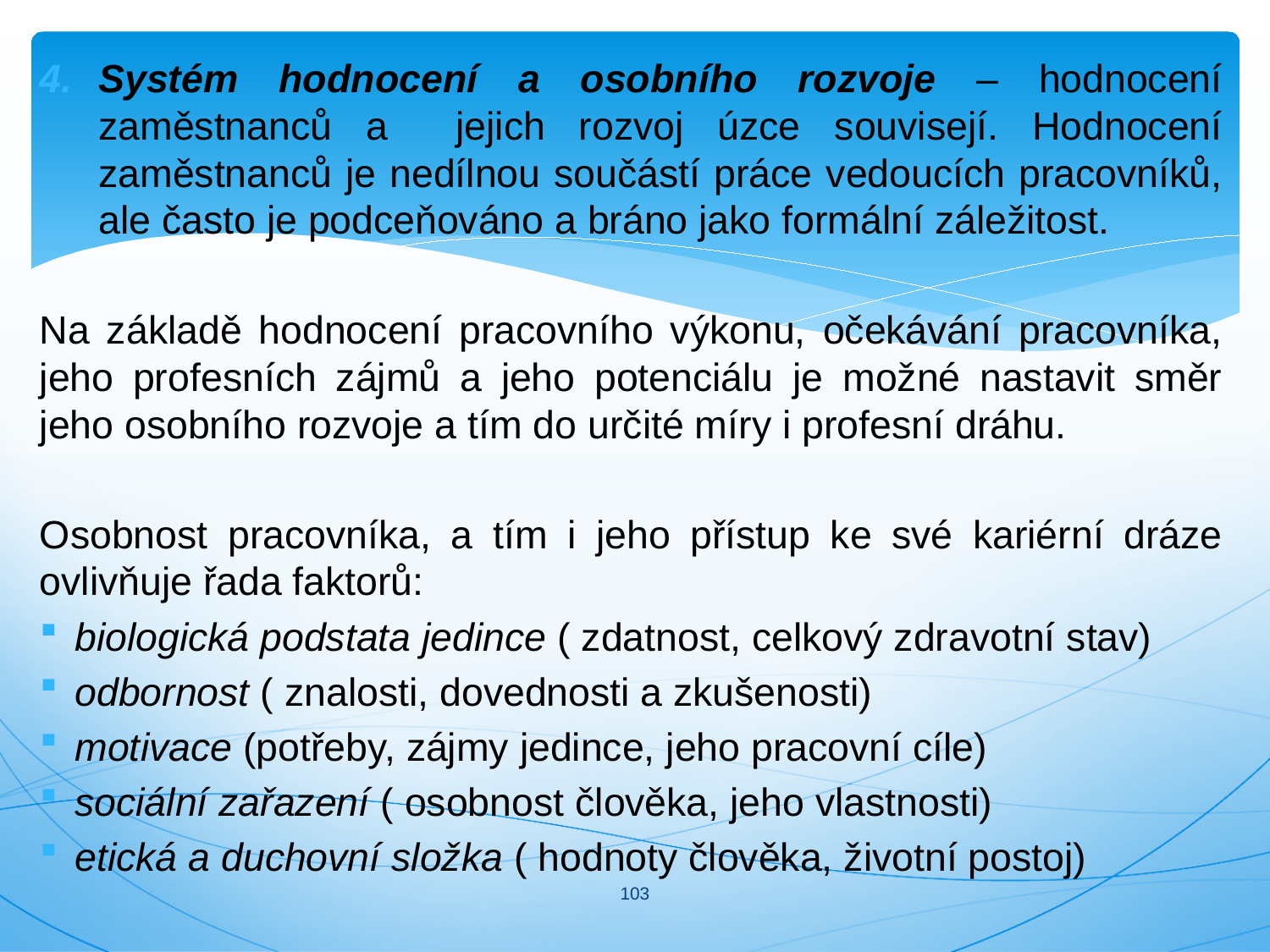

Systém hodnocení a osobního rozvoje – hodnocení zaměstnanců a  jejich rozvoj úzce souvisejí. Hodnocení zaměstnanců je nedílnou součástí práce vedoucích pracovníků, ale často je podceňováno a bráno jako formální záležitost.

Na základě hodnocení pracovního výkonu, očekávání pracovníka, jeho profesních zájmů a jeho potenciálu je možné nastavit směr jeho osobního rozvoje a tím do určité míry i profesní dráhu.

Osobnost pracovníka, a tím i jeho přístup ke své kariérní dráze ovlivňuje řada faktorů:
biologická podstata jedince ( zdatnost, celkový zdravotní stav)
odbornost ( znalosti, dovednosti a zkušenosti)
motivace (potřeby, zájmy jedince, jeho pracovní cíle)
sociální zařazení ( osobnost člověka, jeho vlastnosti)
etická a duchovní složka ( hodnoty člověka, životní postoj)

#
103